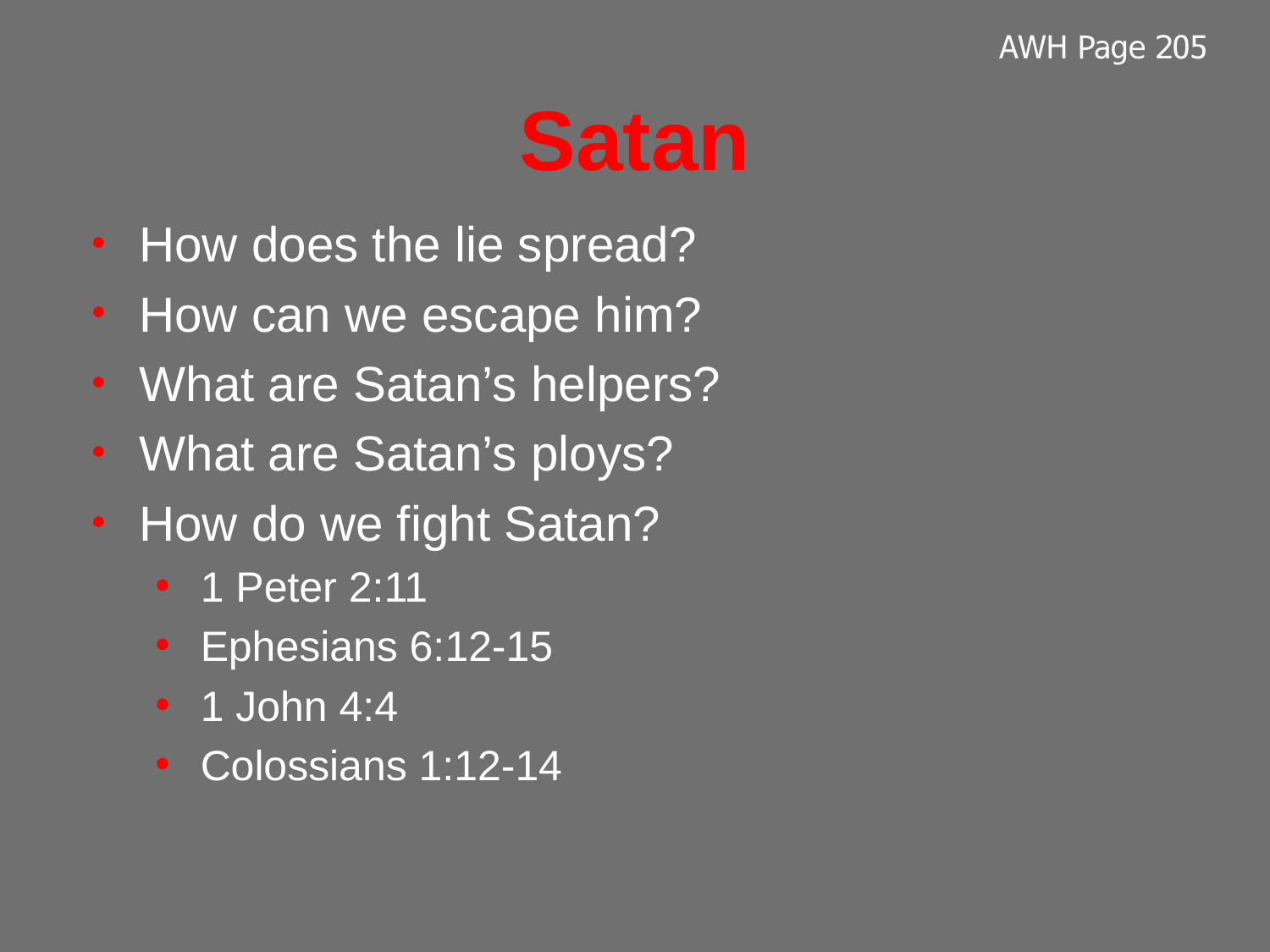

AWH Page 205

Satan
How does the lie spread?
How can we escape him?
What are Satan’s helpers?
What are Satan’s ploys?
How do we fight Satan?
1 Peter 2:11
Ephesians 6:12-15
1 John 4:4
Colossians 1:12-14